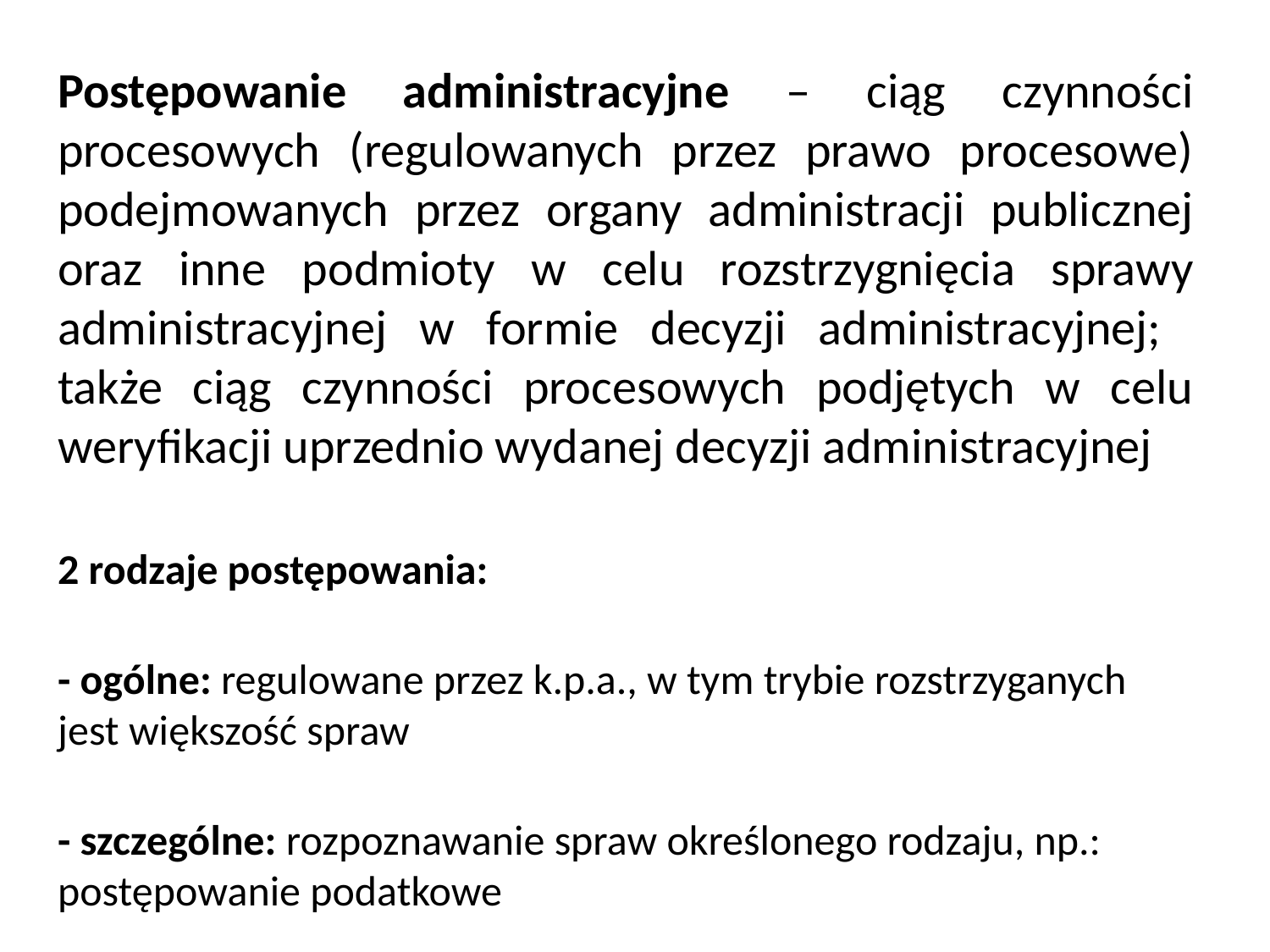

# Postępowanie administracyjne – ciąg czynności procesowych (regulowanych przez prawo procesowe) podejmowanych przez organy administracji publicznej oraz inne podmioty w celu rozstrzygnięcia sprawy administracyjnej w formie decyzji administracyjnej;  także ciąg czynności procesowych podjętych w celu weryfikacji uprzednio wydanej decyzji administracyjnej
2 rodzaje postępowania:
- ogólne: regulowane przez k.p.a., w tym trybie rozstrzyganych jest większość spraw
- szczególne: rozpoznawanie spraw określonego rodzaju, np.: postępowanie podatkowe